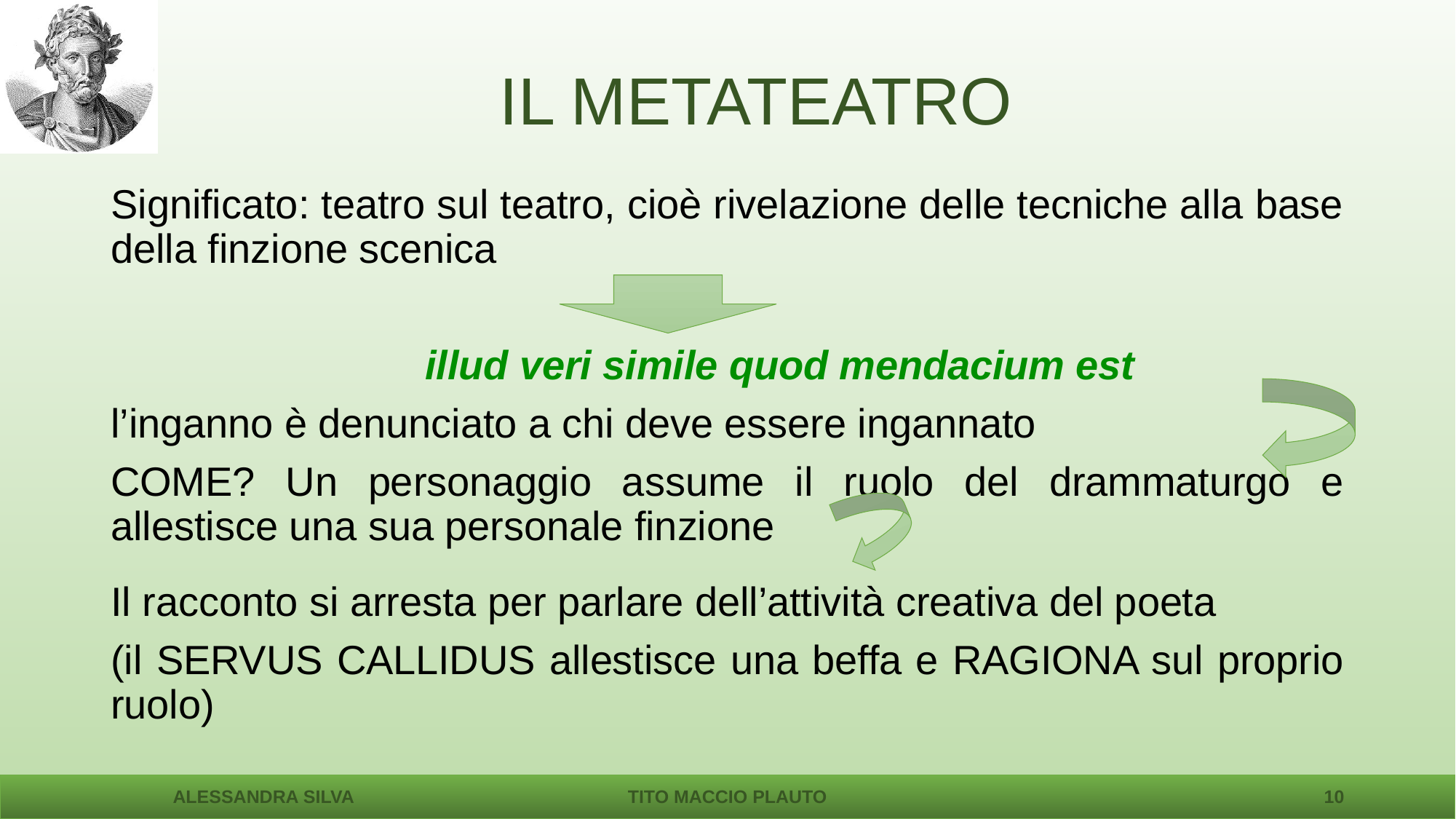

# IL METATEATRO
Significato: teatro sul teatro, cioè rivelazione delle tecniche alla base della finzione scenica

		illud veri simile quod mendacium est
l’inganno è denunciato a chi deve essere ingannato
COME? Un personaggio assume il ruolo del drammaturgo e allestisce una sua personale finzione
Il racconto si arresta per parlare dell’attività creativa del poeta
(il SERVUS CALLIDUS allestisce una beffa e RAGIONA sul proprio ruolo)

ALESSANDRA SILVA
TITO MACCIO PLAUTO
10